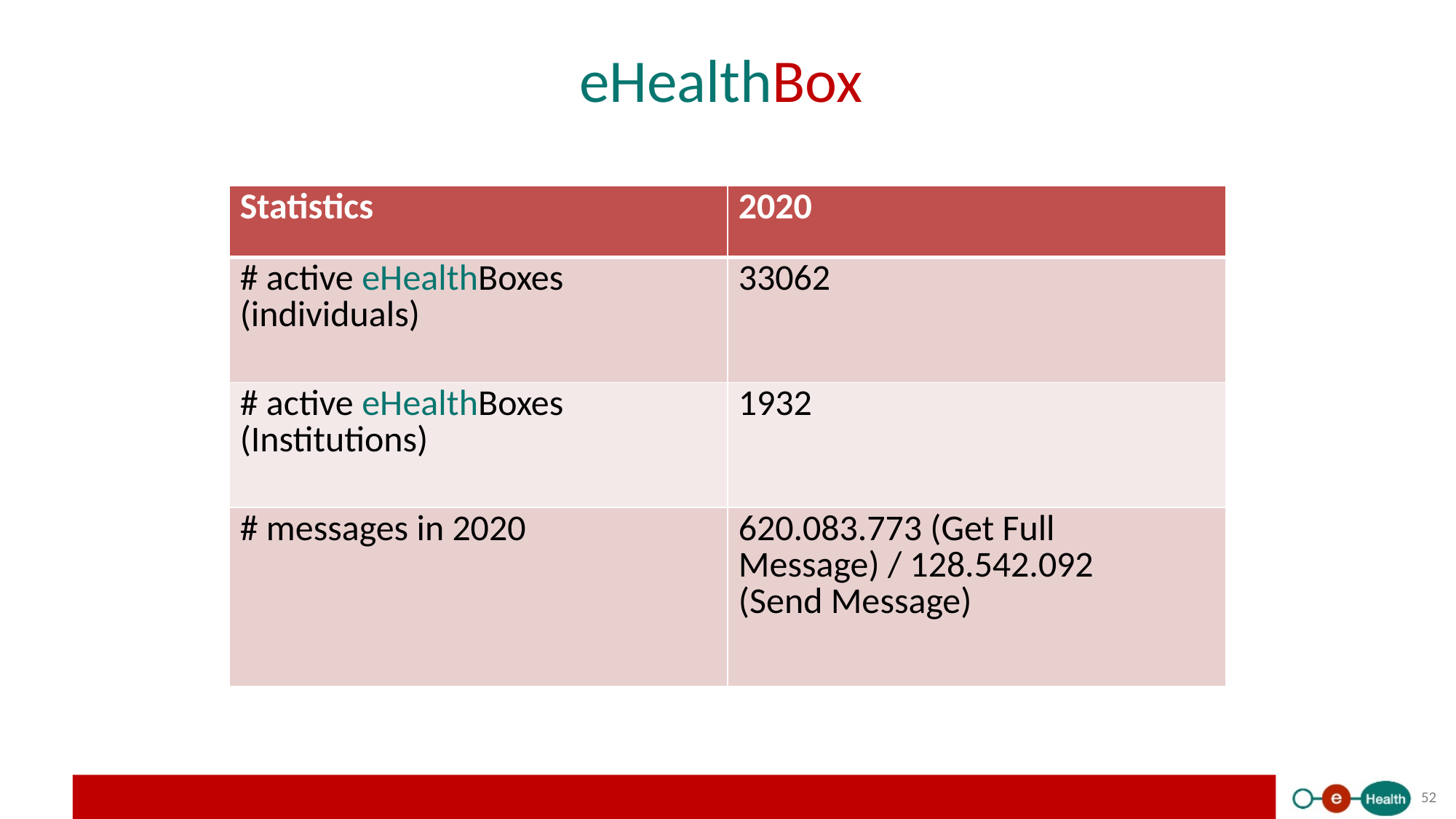

# eHealthBox

| Statistics | 2020 |
| --- | --- |
| # active eHealthBoxes (individuals) | 33062 |
| # active eHealthBoxes (Institutions) | 1932 |
| # messages in 2020 | 620.083.773 (Get Full Message) / 128.542.092 (Send Message) |
52